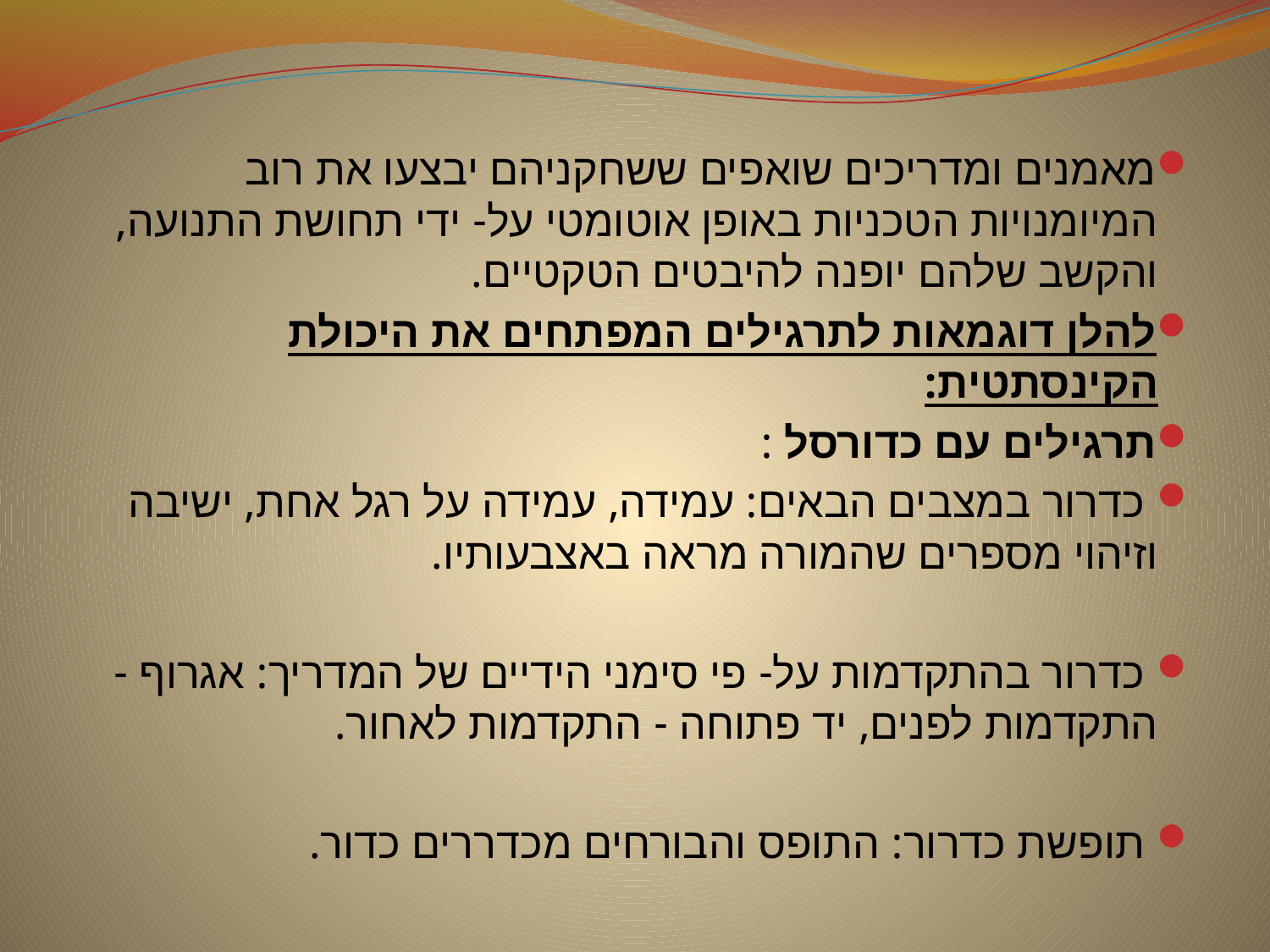

מאמנים ומדריכים שואפים ששחקניהם יבצעו את רוב המיומנויות הטכניות באופן אוטומטי על- ידי תחושת התנועה, והקשב שלהם יופנה להיבטים הטקטיים.
להלן דוגמאות לתרגילים המפתחים את היכולת הקינסתטית:
תרגילים עם כדורסל :
 כדרור במצבים הבאים: עמידה, עמידה על רגל אחת, ישיבה וזיהוי מספרים שהמורה מראה באצבעותיו.

 כדרור בהתקדמות על- פי סימני הידיים של המדריך: אגרוף - התקדמות לפנים, יד פתוחה - התקדמות לאחור.

 תופשת כדרור: התופס והבורחים מכדררים כדור.